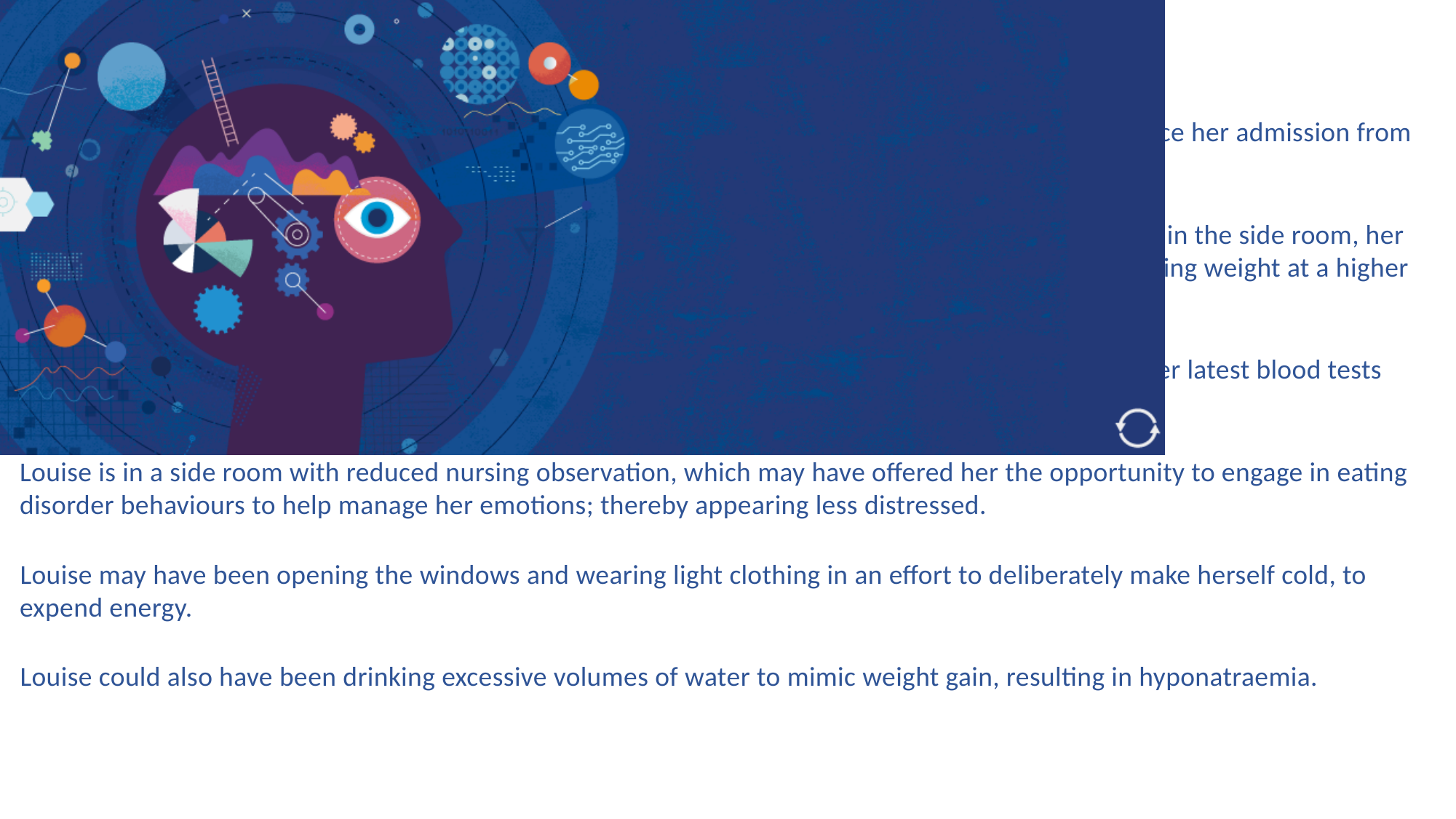

Case study

Louise is a 15-year-old female who has a diagnosis of anorexia nervosa. She has been very tearful since her admission from the emergency department to the paediatric ward for refeeding.

Louise has been moved to a side room on the ward so as not to upset the other patients. Since being in the side room, her core temperature has been dropping. The medical team aren't concerned because Louise is now gaining weight at a higher rate than expected, and she has seemed less distressed. ​

​Louise has been complaining of feeling tired and has been experiencing muscle cramps in her legs. Her latest blood tests showed her sodium to be abnormally low.​

Louise is in a side room with reduced nursing observation, which may have offered her the opportunity to engage in eating disorder behaviours to help manage her emotions; thereby appearing less distressed. ​

​Louise may have been opening the windows and wearing light clothing in an effort to deliberately make herself cold, to expend energy. ​

​Louise could also have been drinking excessive volumes of water to mimic weight gain, resulting in hyponatraemia.